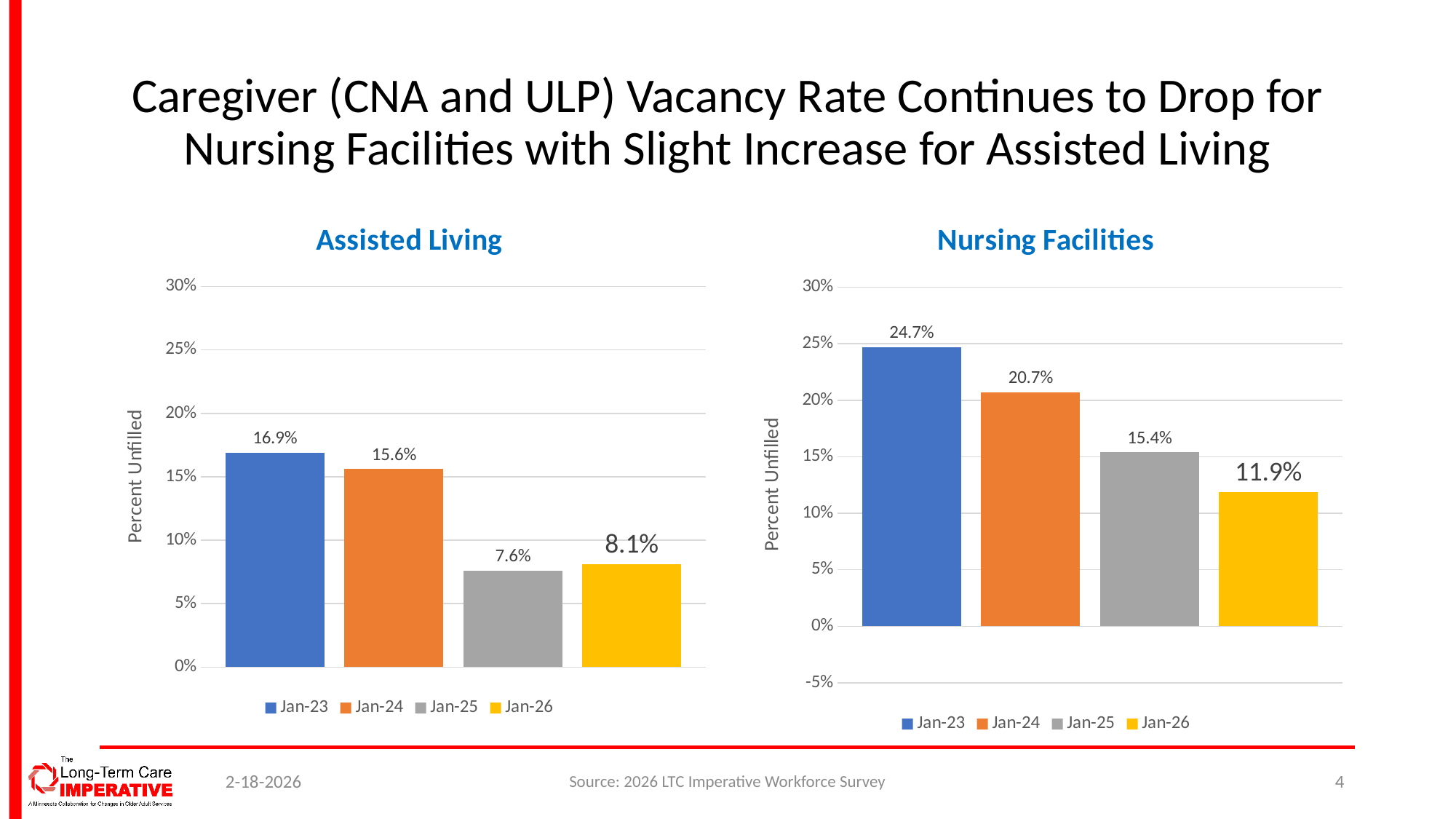

# Caregiver (CNA and ULP) Vacancy Rate Continues to Drop for Nursing Facilities with Slight Increase for Assisted Living

### Chart: Assisted Living

| Category | Jan-23 | Jan-24 | Jan-25 | Jan-26 |
|---|---|---|---|---|
| Statewide | 0.16889375684556407 | 0.156 | 0.076 | 0.081 |

### Chart: Nursing Facilities

| Category | Jan-23 | Jan-24 | Jan-25 | Jan-26 |
|---|---|---|---|---|
| Statewide | 0.24713584288052373 | 0.207 | 0.154 | 0.119 |
2-18-2026
Source: 2026 LTC Imperative Workforce Survey
4